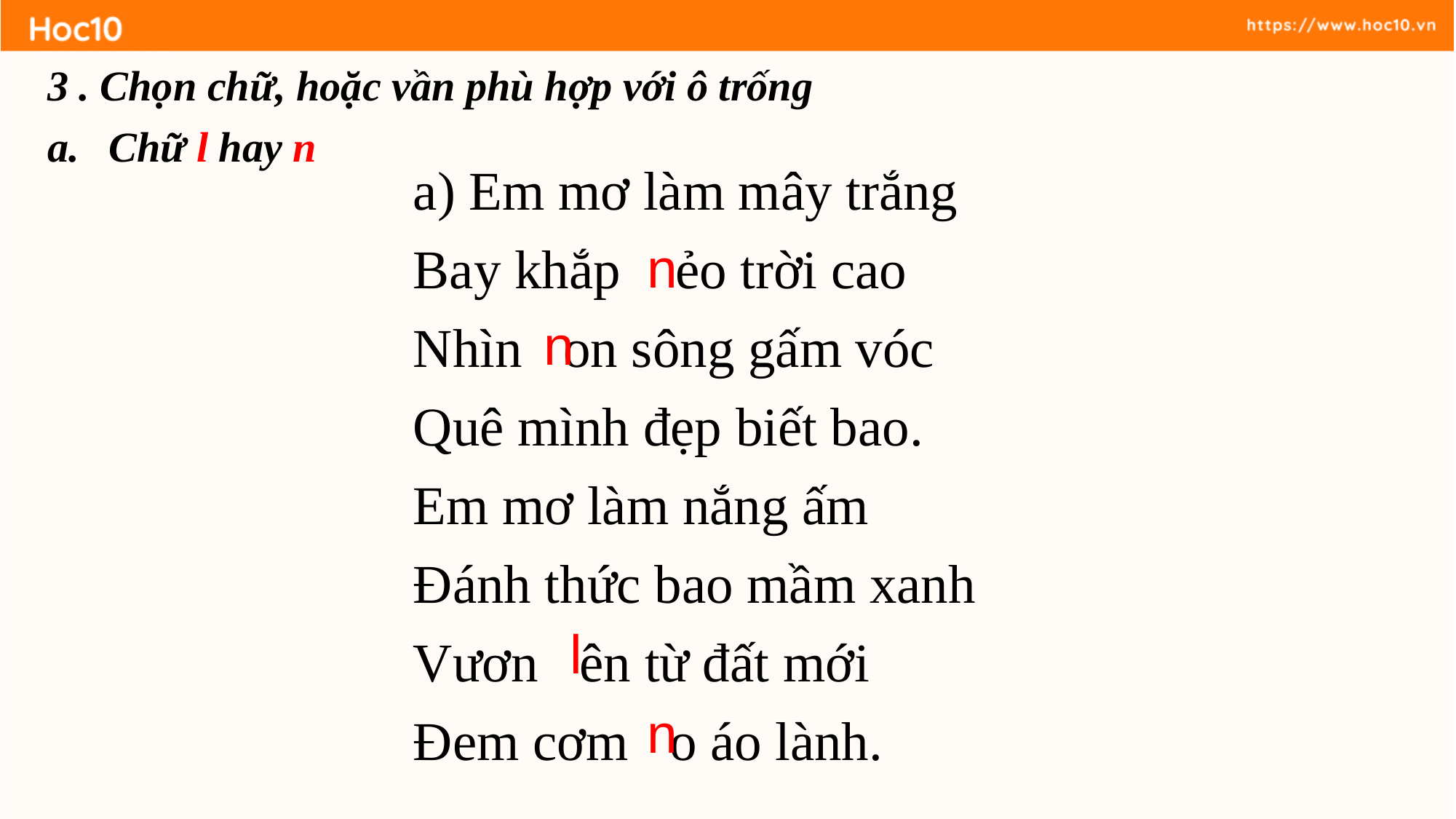

3 . Chọn chữ, hoặc vần phù hợp với ô trống
Chữ l hay n
a) Em mơ làm mây trắng
Bay khắp    ẻo trời cao
Nhìn   on sông gấm vóc
Quê mình đẹp biết bao.
Em mơ làm nắng ấm
Đánh thức bao mầm xanh
Vươn   ên từ đất mới
Đem cơm   o áo lành.

n
n
l
n